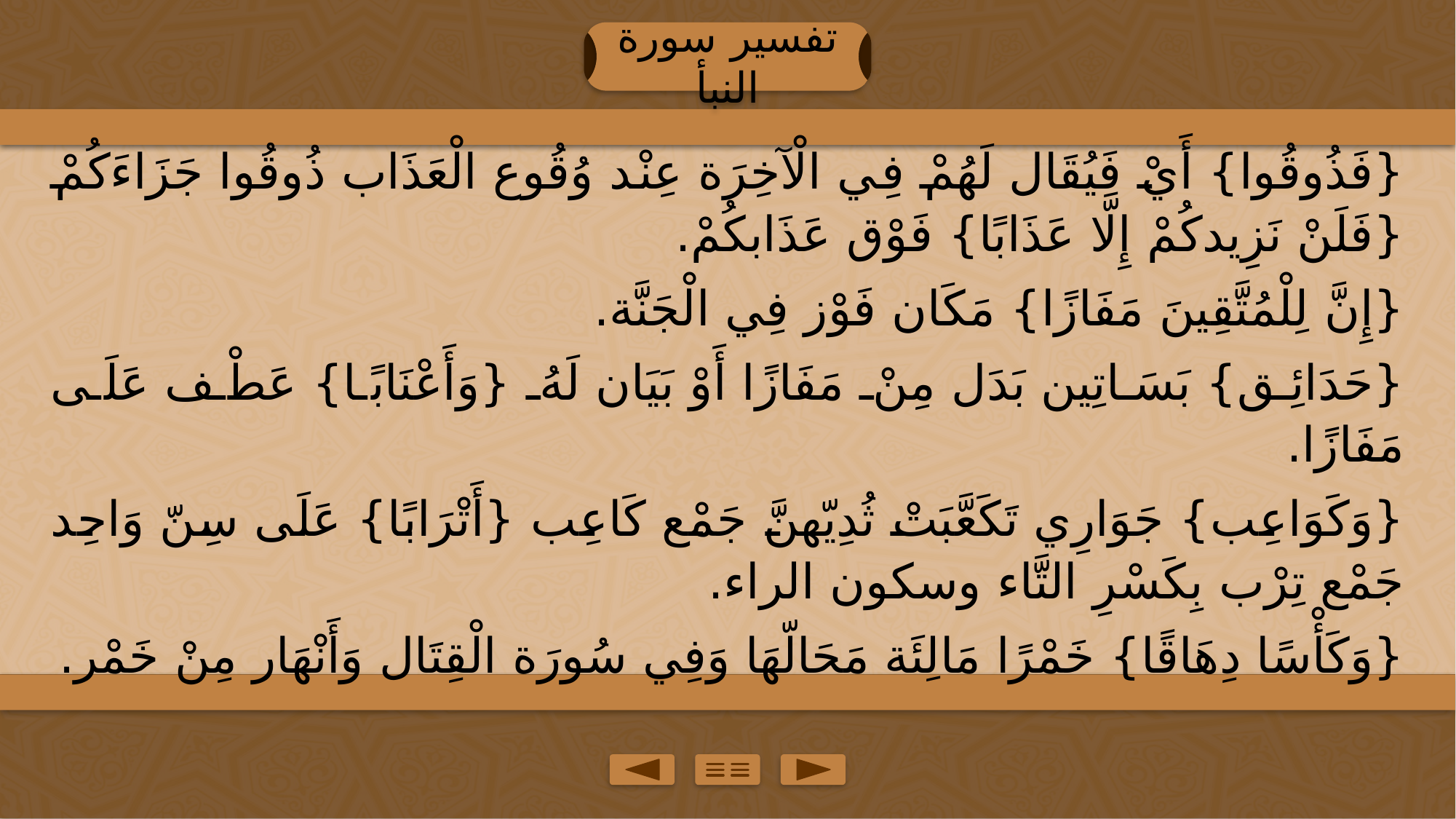

تفسير سورة النبأ

{فَذُوقُوا} أَيْ فَيُقَال لَهُمْ فِي الْآخِرَة عِنْد وُقُوع الْعَذَاب ذُوقُوا جَزَاءَكُمْ {فَلَنْ نَزِيدكُمْ إِلَّا عَذَابًا} فَوْق عَذَابكُمْ.
{إِنَّ لِلْمُتَّقِينَ مَفَازًا} مَكَان فَوْز فِي الْجَنَّة.
{حَدَائِق} بَسَاتِين بَدَل مِنْ مَفَازًا أَوْ بَيَان لَهُ {وَأَعْنَابًا} عَطْف عَلَى مَفَازًا.
{وَكَوَاعِب} جَوَارِي تَكَعَّبَتْ ثُدِيّهنَّ جَمْع كَاعِب {أَتْرَابًا} عَلَى سِنّ وَاحِد جَمْع تِرْب بِكَسْرِ التَّاء وسكون الراء.
{وَكَأْسًا دِهَاقًا} خَمْرًا مَالِئَة مَحَالّهَا وَفِي سُورَة الْقِتَال وَأَنْهَار مِنْ خَمْر.